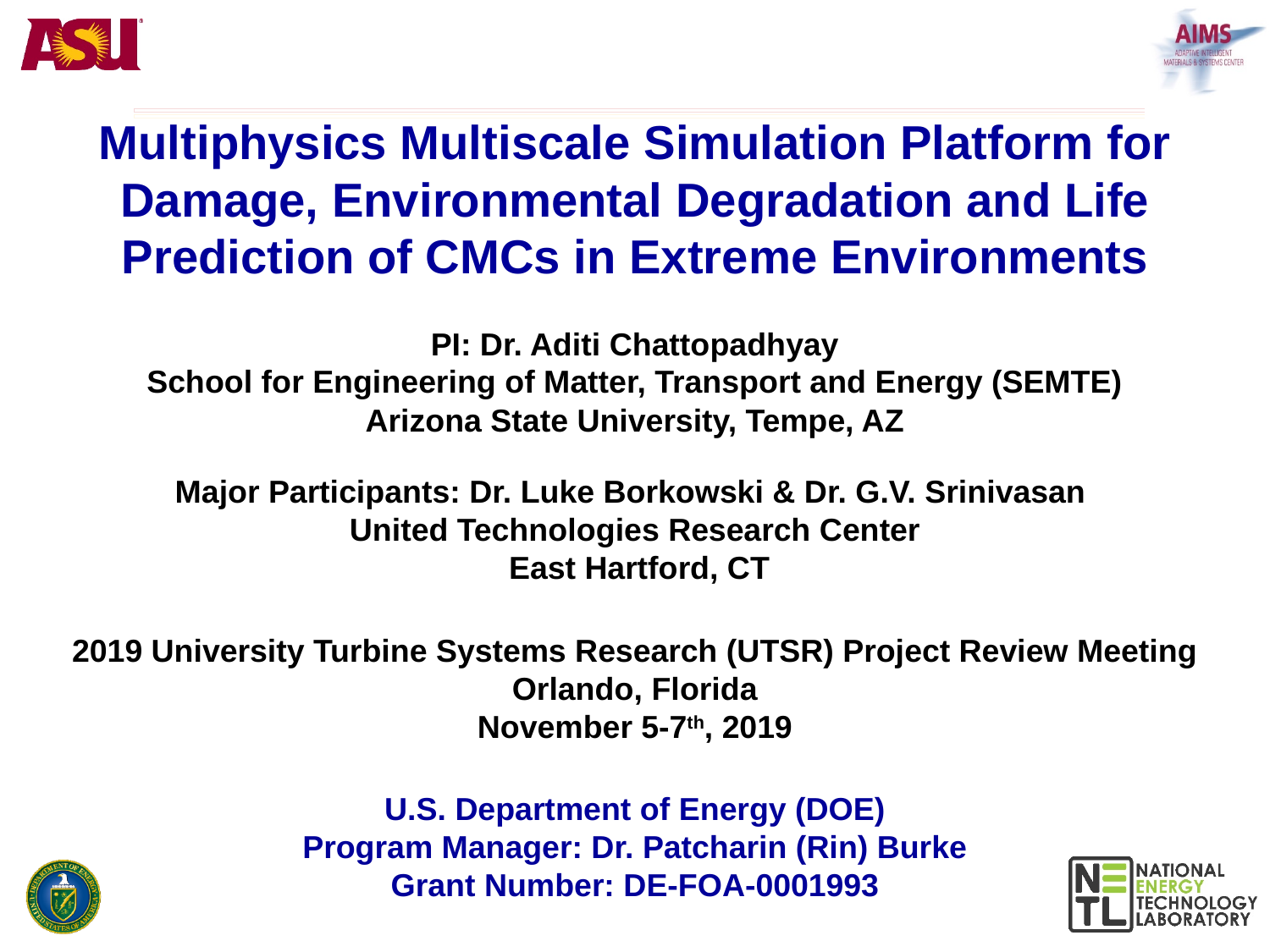

# Multiphysics Multiscale Simulation Platform for Damage, Environmental Degradation and Life Prediction of CMCs in Extreme Environments
PI: Dr. Aditi Chattopadhyay
School for Engineering of Matter, Transport and Energy (SEMTE)
Arizona State University, Tempe, AZ

Major Participants: Dr. Luke Borkowski & Dr. G.V. Srinivasan
United Technologies Research Center
 East Hartford, CT

2019 University Turbine Systems Research (UTSR) Project Review Meeting
Orlando, Florida
November 5-7th, 2019

U.S. Department of Energy (DOE)
Program Manager: Dr. Patcharin (Rin) Burke
Grant Number: DE‐FOA‐0001993